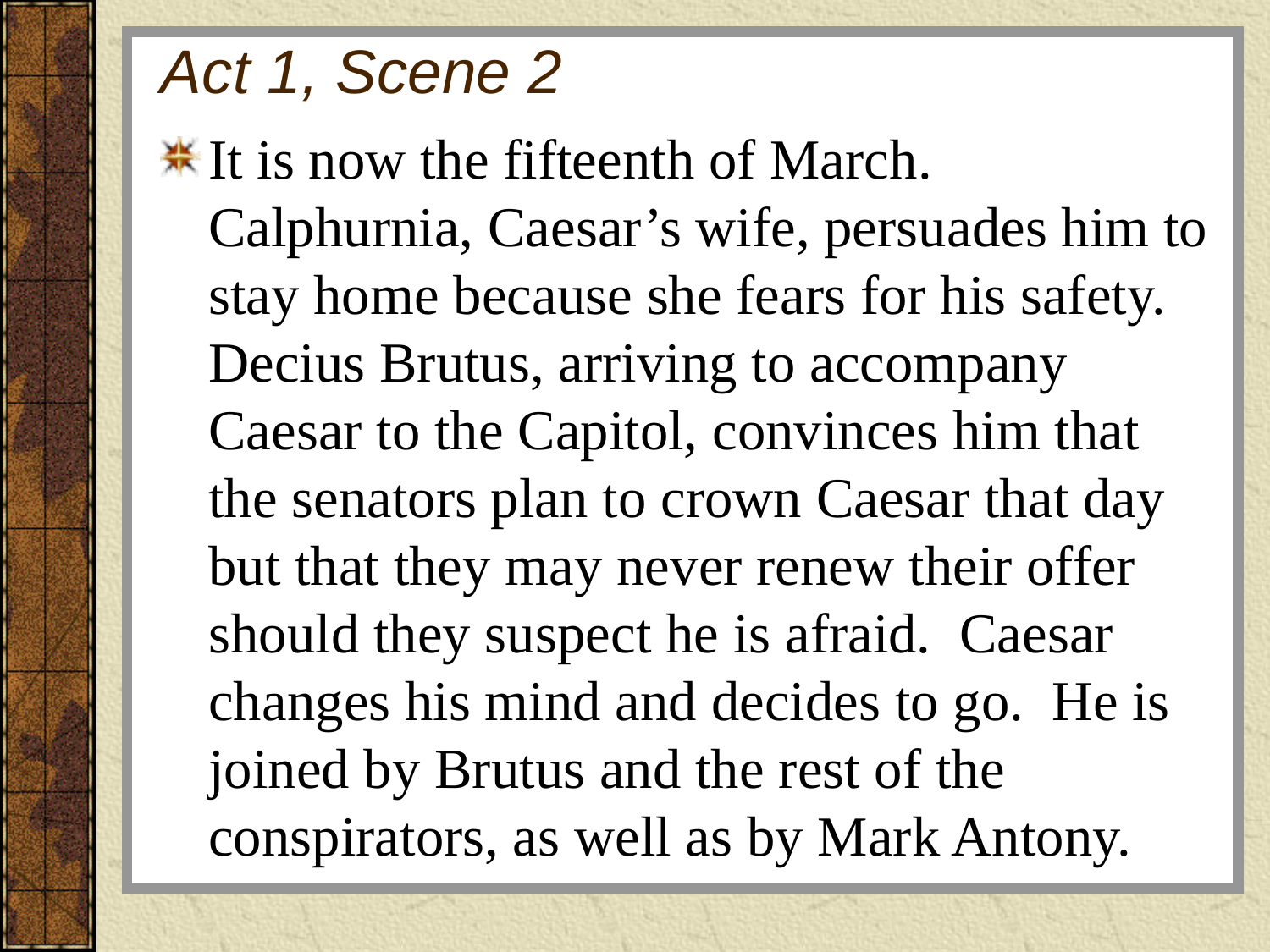

# Act 1, Scene 2
It is now the fifteenth of March.  Calphurnia, Caesar’s wife, persuades him to stay home because she fears for his safety.  Decius Brutus, arriving to accompany Caesar to the Capitol, convinces him that the senators plan to crown Caesar that day but that they may never renew their offer should they suspect he is afraid.  Caesar changes his mind and decides to go.  He is joined by Brutus and the rest of the conspirators, as well as by Mark Antony.